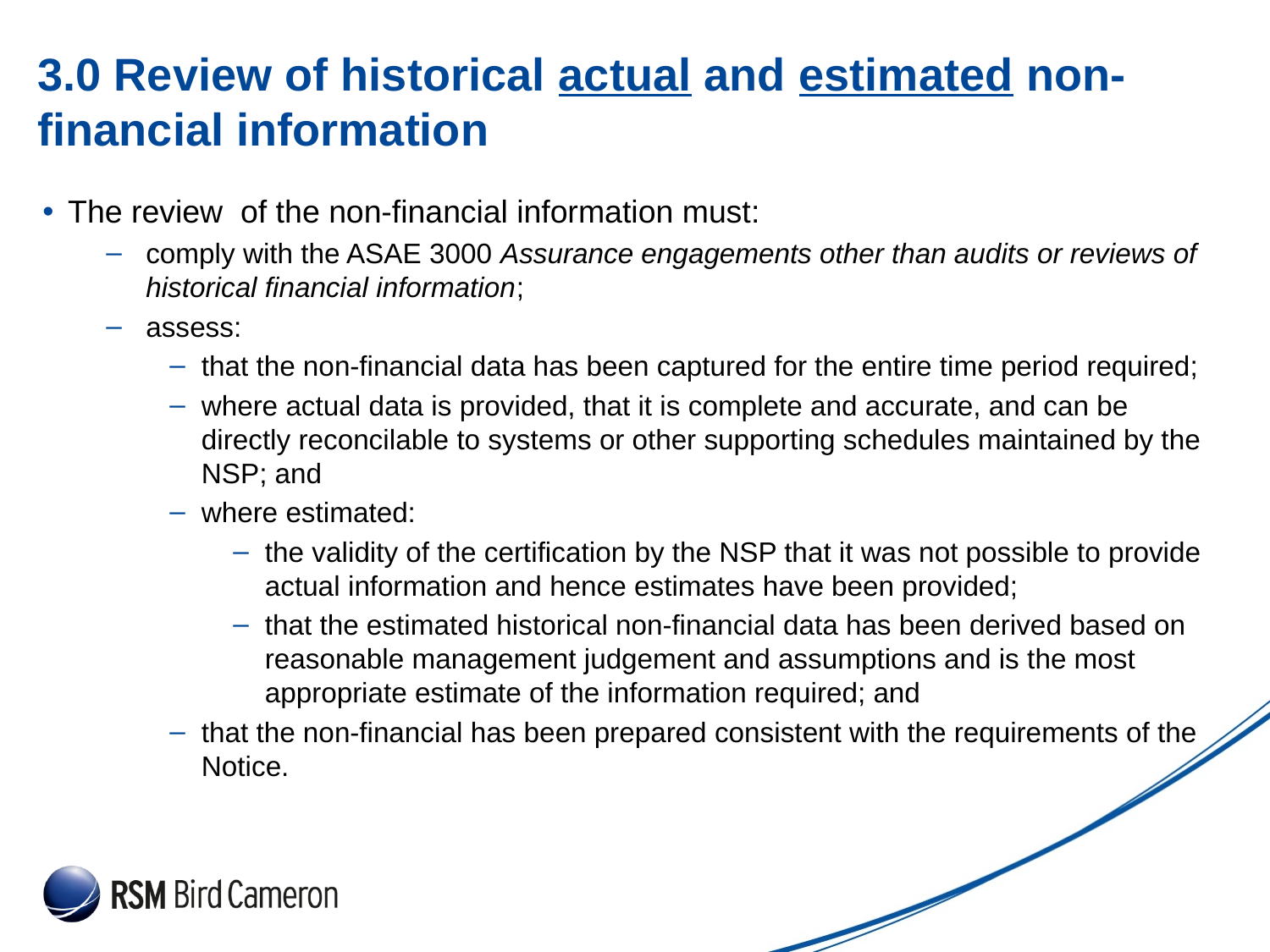

# 3.0 Review of historical actual and estimated non-financial information
The review  of the non-financial information must:
comply with the ASAE 3000 Assurance engagements other than audits or reviews of historical financial information;
assess:
that the non-financial data has been captured for the entire time period required;
where actual data is provided, that it is complete and accurate, and can be directly reconcilable to systems or other supporting schedules maintained by the NSP; and
where estimated:
the validity of the certification by the NSP that it was not possible to provide actual information and hence estimates have been provided;
that the estimated historical non-financial data has been derived based on reasonable management judgement and assumptions and is the most appropriate estimate of the information required; and
that the non-financial has been prepared consistent with the requirements of the Notice.